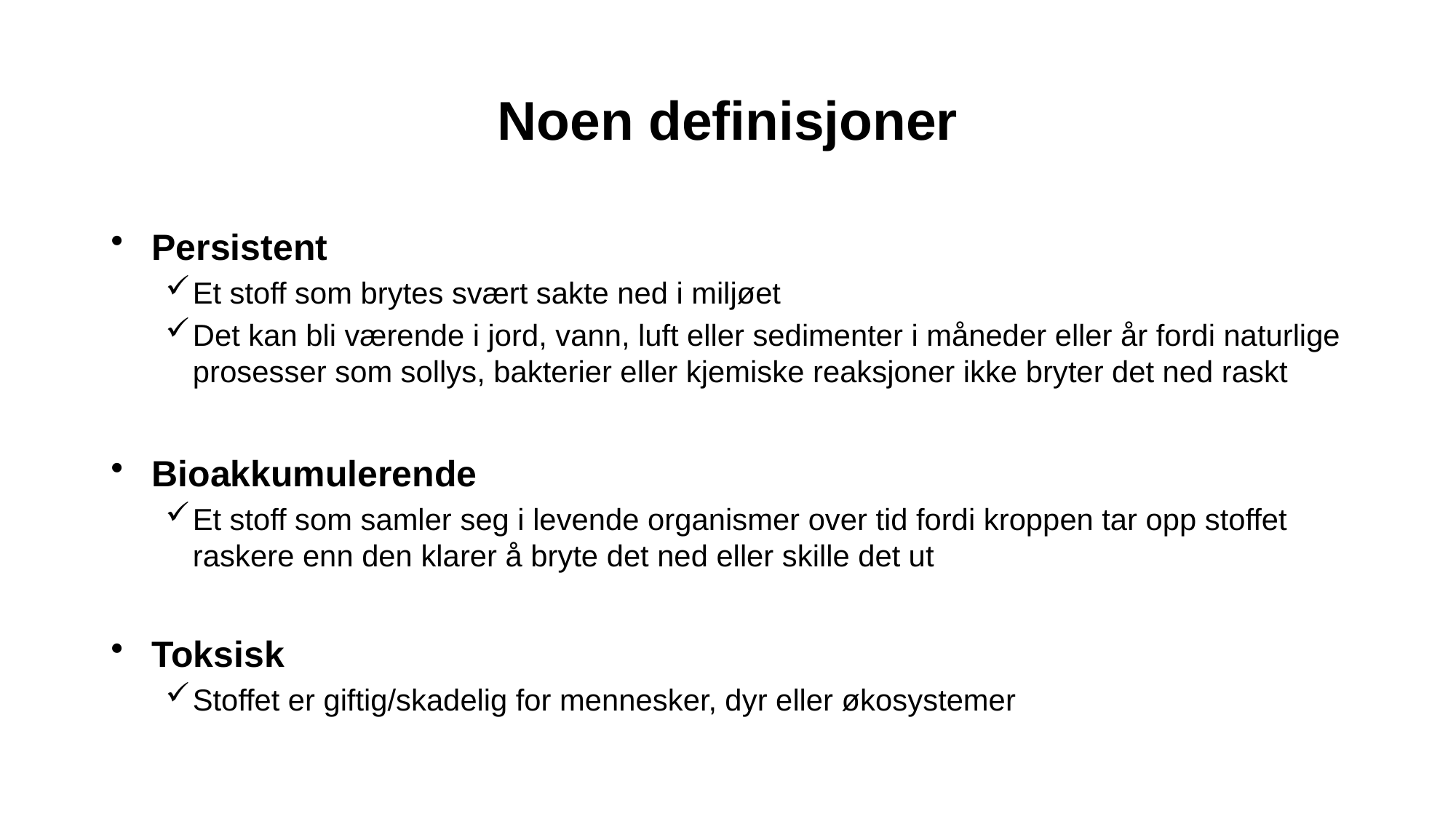

# Noen definisjoner
Persistent
Et stoff som brytes svært sakte ned i miljøet
Det kan bli værende i jord, vann, luft eller sedimenter i måneder eller år fordi naturlige prosesser som sollys, bakterier eller kjemiske reaksjoner ikke bryter det ned raskt

Bioakkumulerende
Et stoff som samler seg i levende organismer over tid fordi kroppen tar opp stoffet raskere enn den klarer å bryte det ned eller skille det ut

Toksisk
Stoffet er giftig/skadelig for mennesker, dyr eller økosystemer